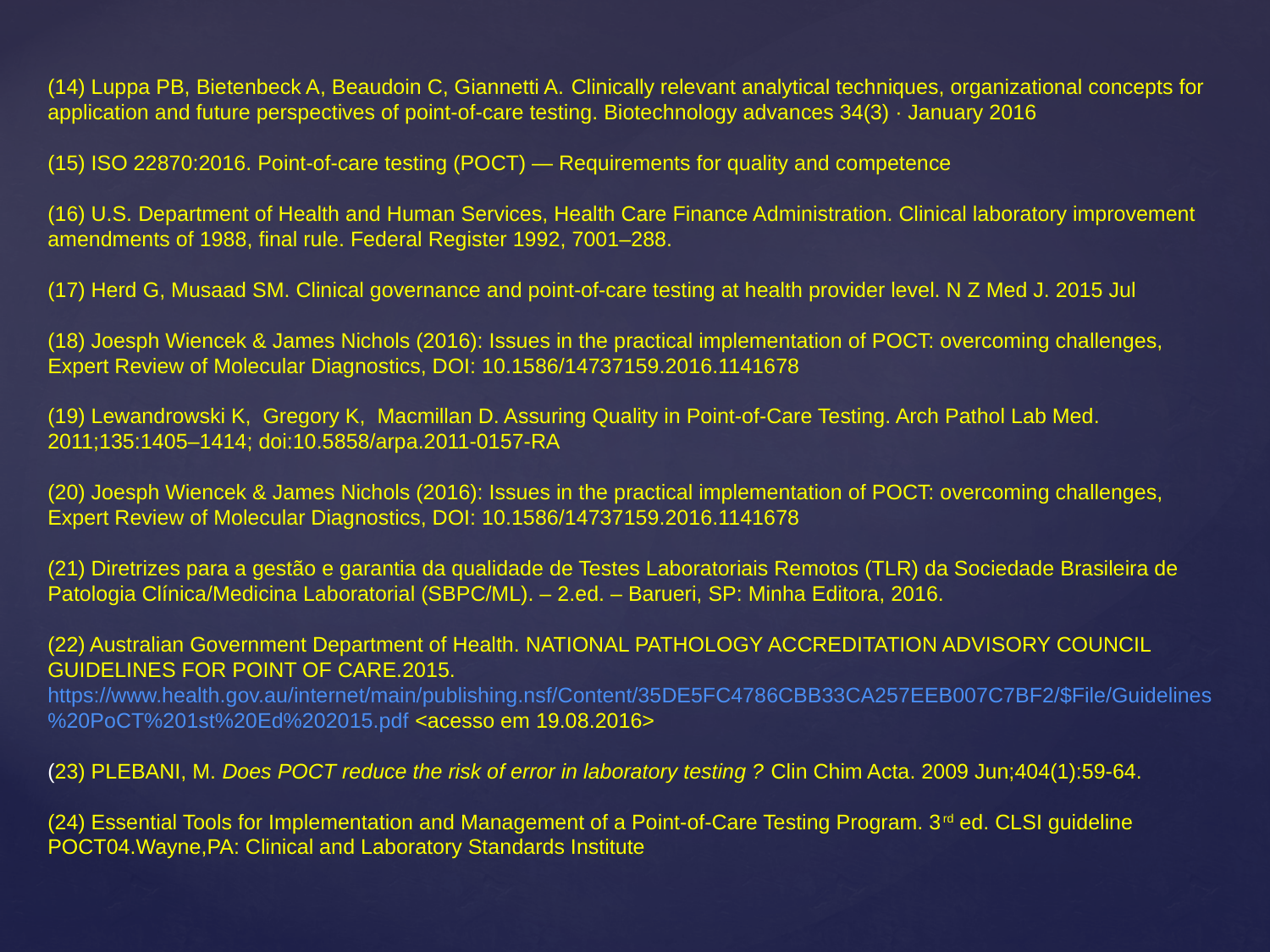

# (14) Luppa PB, Bietenbeck A, Beaudoin C, Giannetti A. Clinically relevant analytical techniques, organizational concepts for application and future perspectives of point-of-care testing. Biotechnology advances 34(3) · January 2016 (15) ISO 22870:2016. Point-of-care testing (POCT) — Requirements for quality and competence (16) U.S. Department of Health and Human Services, Health Care Finance Administration. Clinical laboratory improvement amendments of 1988, final rule. Federal Register 1992, 7001–288. (17) Herd G, Musaad SM. Clinical governance and point-of-care testing at health provider level. N Z Med J. 2015 Jul (18) Joesph Wiencek & James Nichols (2016): Issues in the practical implementation of POCT: overcoming challenges, Expert Review of Molecular Diagnostics, DOI: 10.1586/14737159.2016.1141678 (19) Lewandrowski K,  Gregory K,  Macmillan D. Assuring Quality in Point-of-Care Testing. Arch Pathol Lab Med. 2011;135:1405–1414; doi:10.5858/arpa.2011-0157-RA (20) Joesph Wiencek & James Nichols (2016): Issues in the practical implementation of POCT: overcoming challenges, Expert Review of Molecular Diagnostics, DOI: 10.1586/14737159.2016.1141678 (21) Diretrizes para a gestão e garantia da qualidade de Testes Laboratoriais Remotos (TLR) da Sociedade Brasileira de Patologia Clínica/Medicina Laboratorial (SBPC/ML). – 2.ed. – Barueri, SP: Minha Editora, 2016. (22) Australian Government Department of Health. NATIONAL PATHOLOGY ACCREDITATION ADVISORY COUNCIL GUIDELINES FOR POINT OF CARE.2015. https://www.health.gov.au/internet/main/publishing.nsf/Content/35DE5FC4786CBB33CA257EEB007C7BF2/$File/Guidelines%20PoCT%201st%20Ed%202015.pdf <acesso em 19.08.2016> (23) PLEBANI, M. Does POCT reduce the risk of error in laboratory testing ? Clin Chim Acta. 2009 Jun;404(1):59-64. (24) Essential Tools for Implementation and Management of a Point-of-Care Testing Program. 3rd ed. CLSI guideline POCT04.Wayne,PA: Clinical and Laboratory Standards Institute